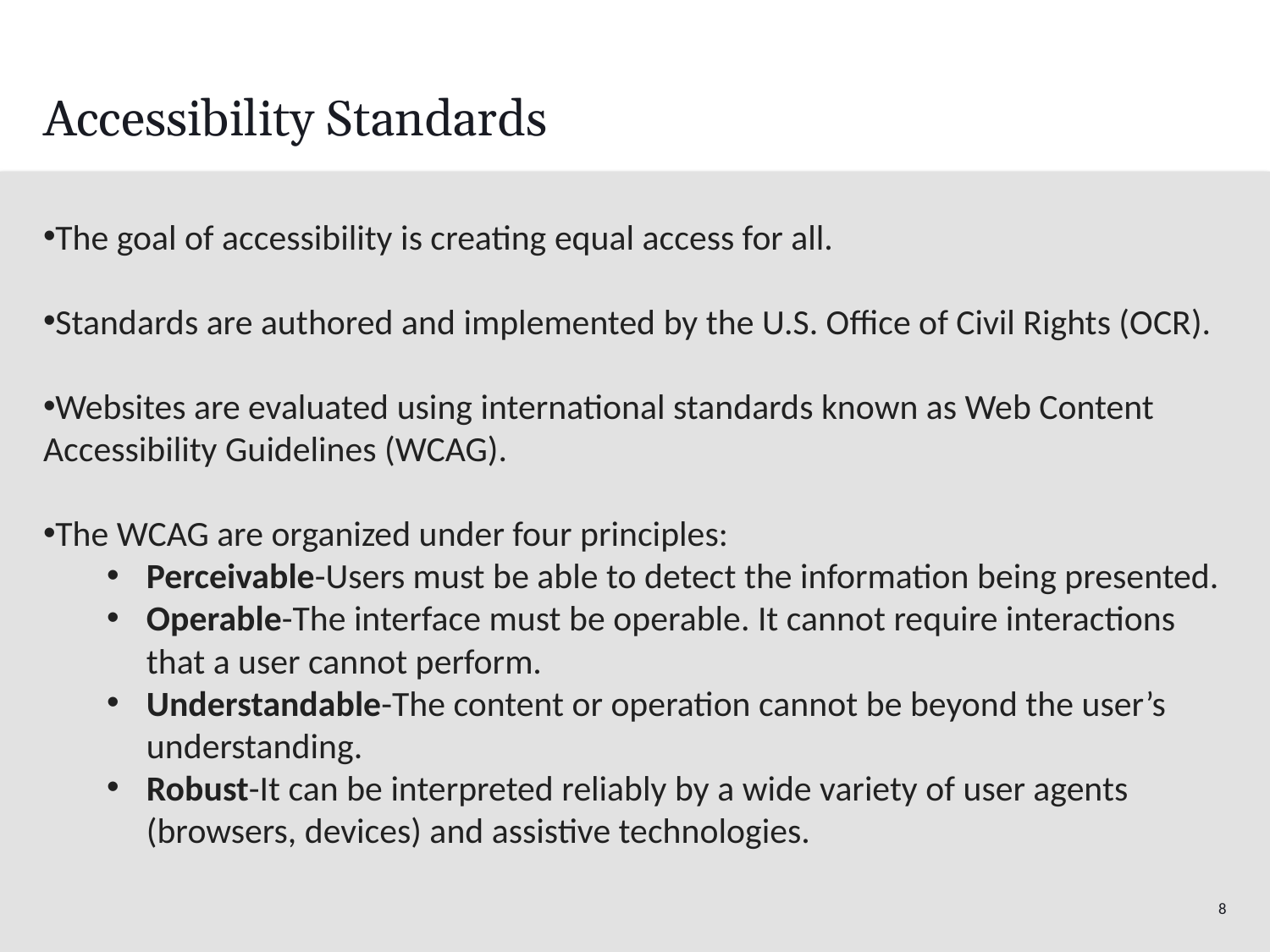

# Accessibility Standards
The goal of accessibility is creating equal access for all.
Standards are authored and implemented by the U.S. Office of Civil Rights (OCR).
Websites are evaluated using international standards known as Web Content Accessibility Guidelines (WCAG).

The WCAG are organized under four principles:
Perceivable-Users must be able to detect the information being presented.
Operable-The interface must be operable. It cannot require interactions that a user cannot perform.
Understandable-The content or operation cannot be beyond the user’s understanding.
Robust-It can be interpreted reliably by a wide variety of user agents (browsers, devices) and assistive technologies.